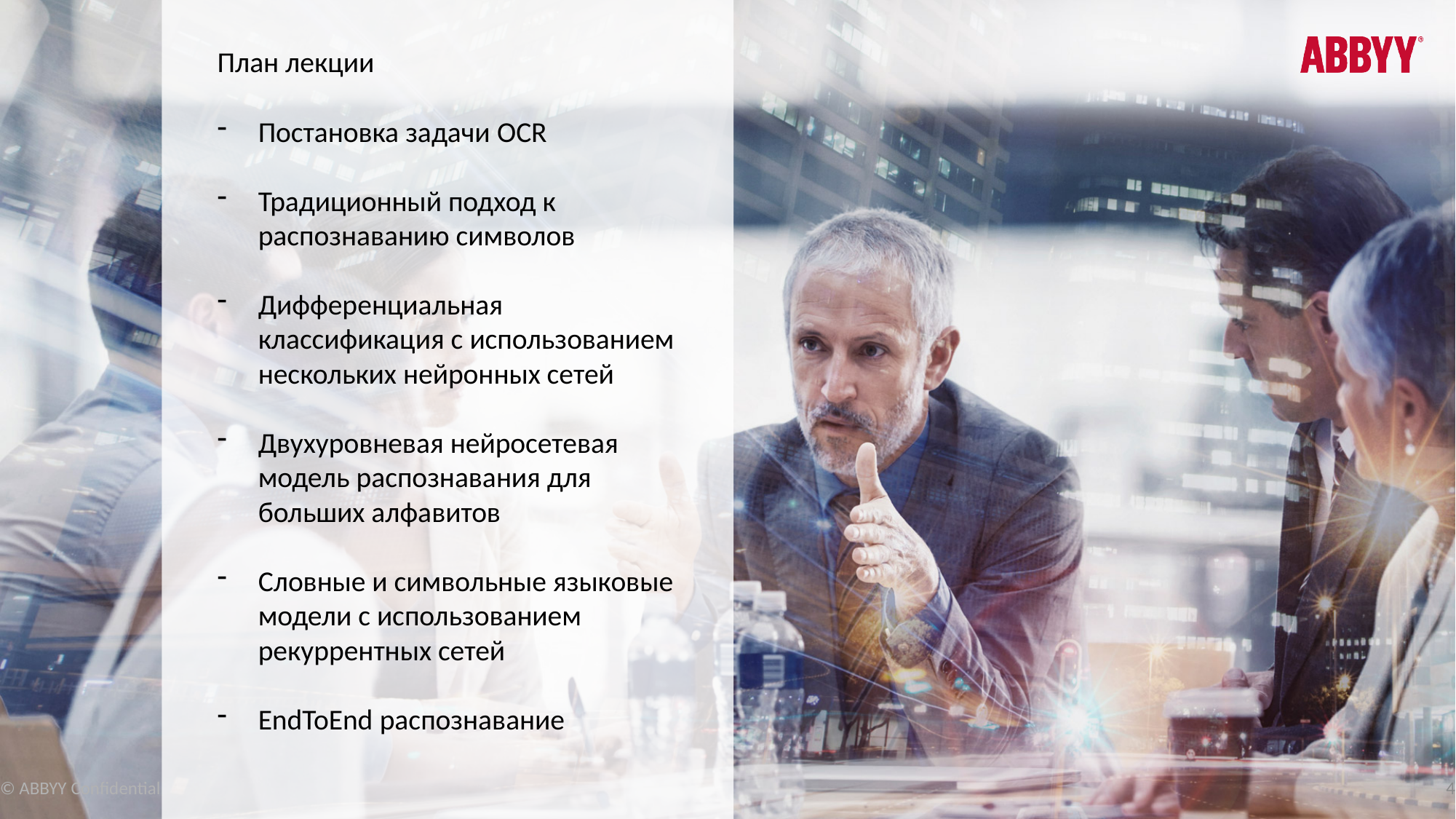

План лекции

Постановка задачи OCR

Традиционный подход к распознаванию символов

Дифференциальная классификация с использованием нескольких нейронных сетей

Двухуровневая нейросетевая модель распознавания для больших алфавитов

Словные и символьные языковые модели с использованием рекуррентных сетей

EndToEnd распознавание

4
© ABBYY Confidential